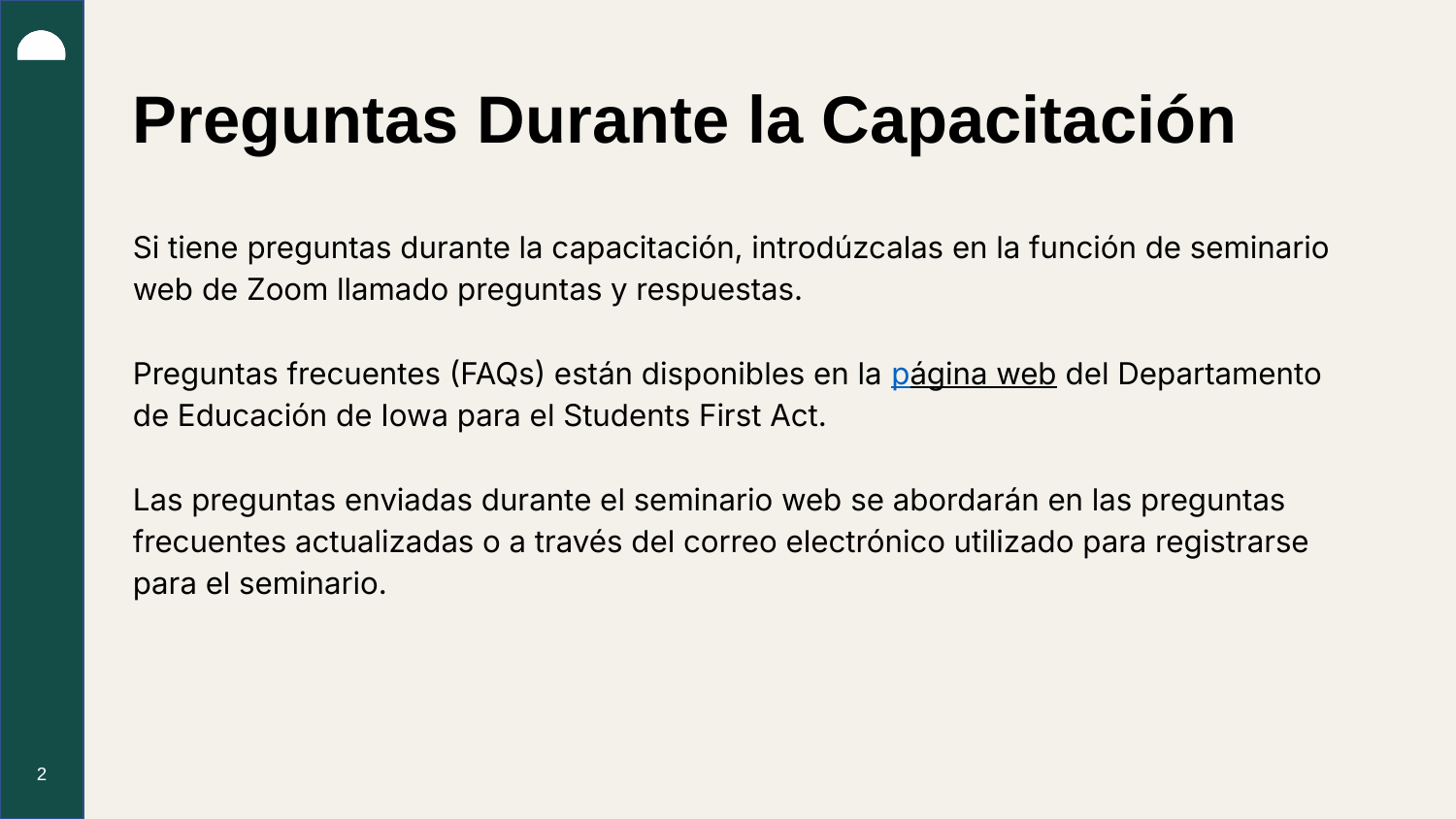

# Preguntas Durante la Capacitación
Si tiene preguntas durante la capacitación, introdúzcalas en la función de seminario web de Zoom llamado preguntas y respuestas.

Preguntas frecuentes (FAQs) están disponibles en la página web del Departamento de Educación de Iowa para el Students First Act.

Las preguntas enviadas durante el seminario web se abordarán en las preguntas frecuentes actualizadas o a través del correo electrónico utilizado para registrarse para el seminario.

2